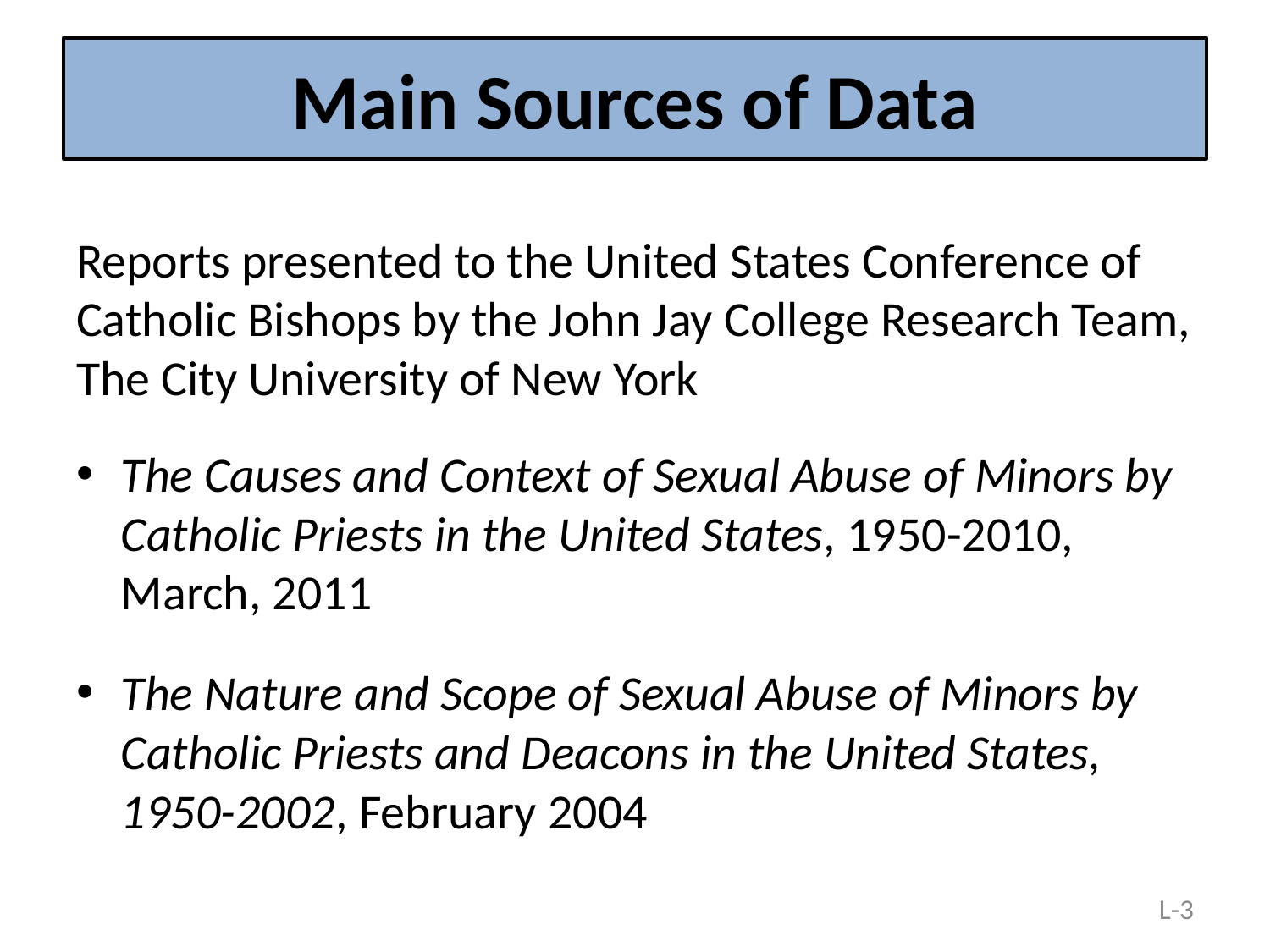

# Main Sources of Data
Reports presented to the United States Conference of Catholic Bishops by the John Jay College Research Team, The City University of New York

The Causes and Context of Sexual Abuse of Minors by Catholic Priests in the United States, 1950-2010, March, 2011

The Nature and Scope of Sexual Abuse of Minors by Catholic Priests and Deacons in the United States, 1950-2002, February 2004

L-3